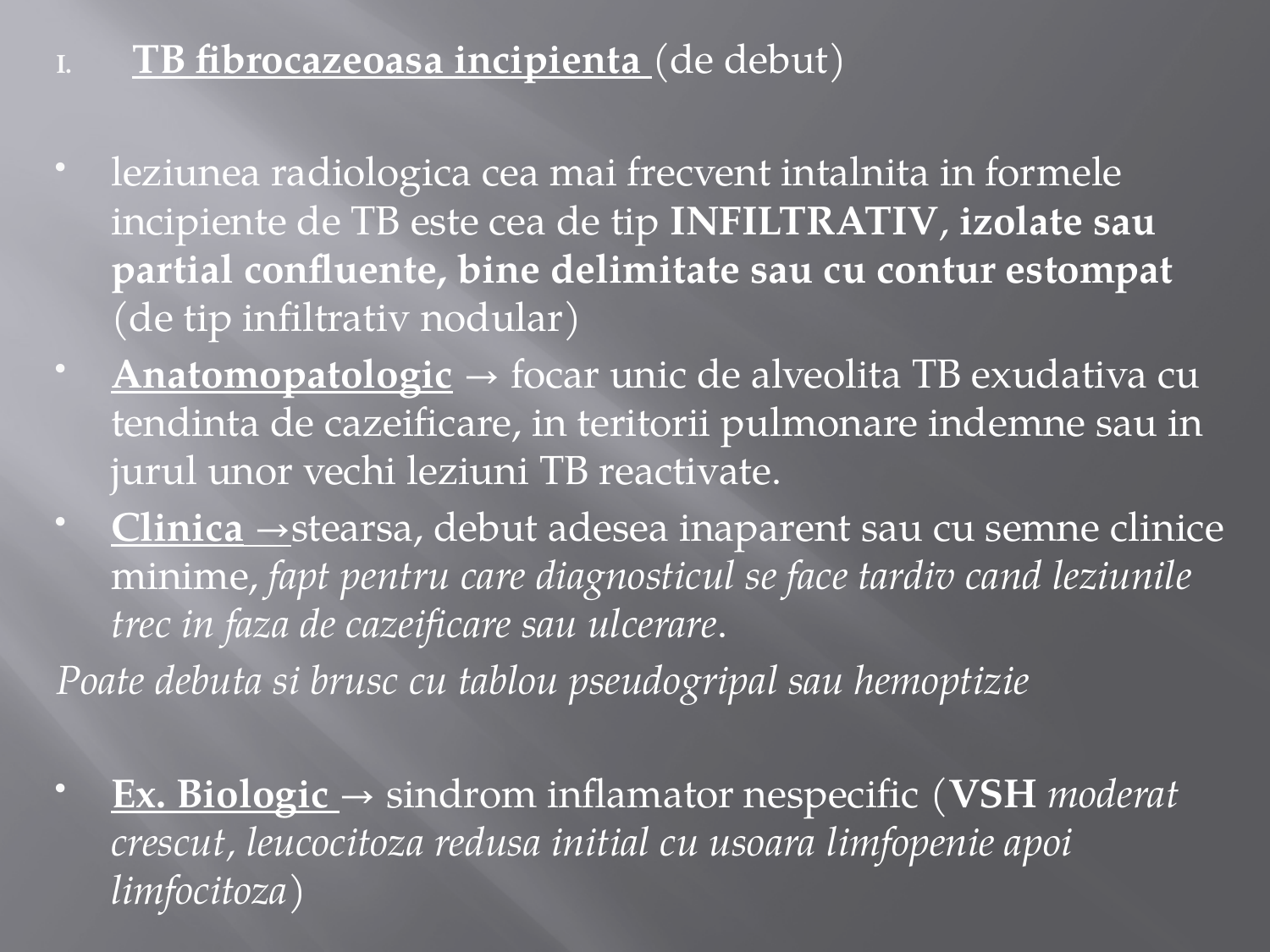

TB fibrocazeoasa incipienta (de debut)

leziunea radiologica cea mai frecvent intalnita in formele incipiente de TB este cea de tip INFILTRATIV, izolate sau partial confluente, bine delimitate sau cu contur estompat (de tip infiltrativ nodular)
Anatomopatologic → focar unic de alveolita TB exudativa cu tendinta de cazeificare, in teritorii pulmonare indemne sau in jurul unor vechi leziuni TB reactivate.
Clinica →stearsa, debut adesea inaparent sau cu semne clinice minime, fapt pentru care diagnosticul se face tardiv cand leziunile trec in faza de cazeificare sau ulcerare.
Poate debuta si brusc cu tablou pseudogripal sau hemoptizie

Ex. Biologic → sindrom inflamator nespecific (VSH moderat crescut, leucocitoza redusa initial cu usoara limfopenie apoi limfocitoza)